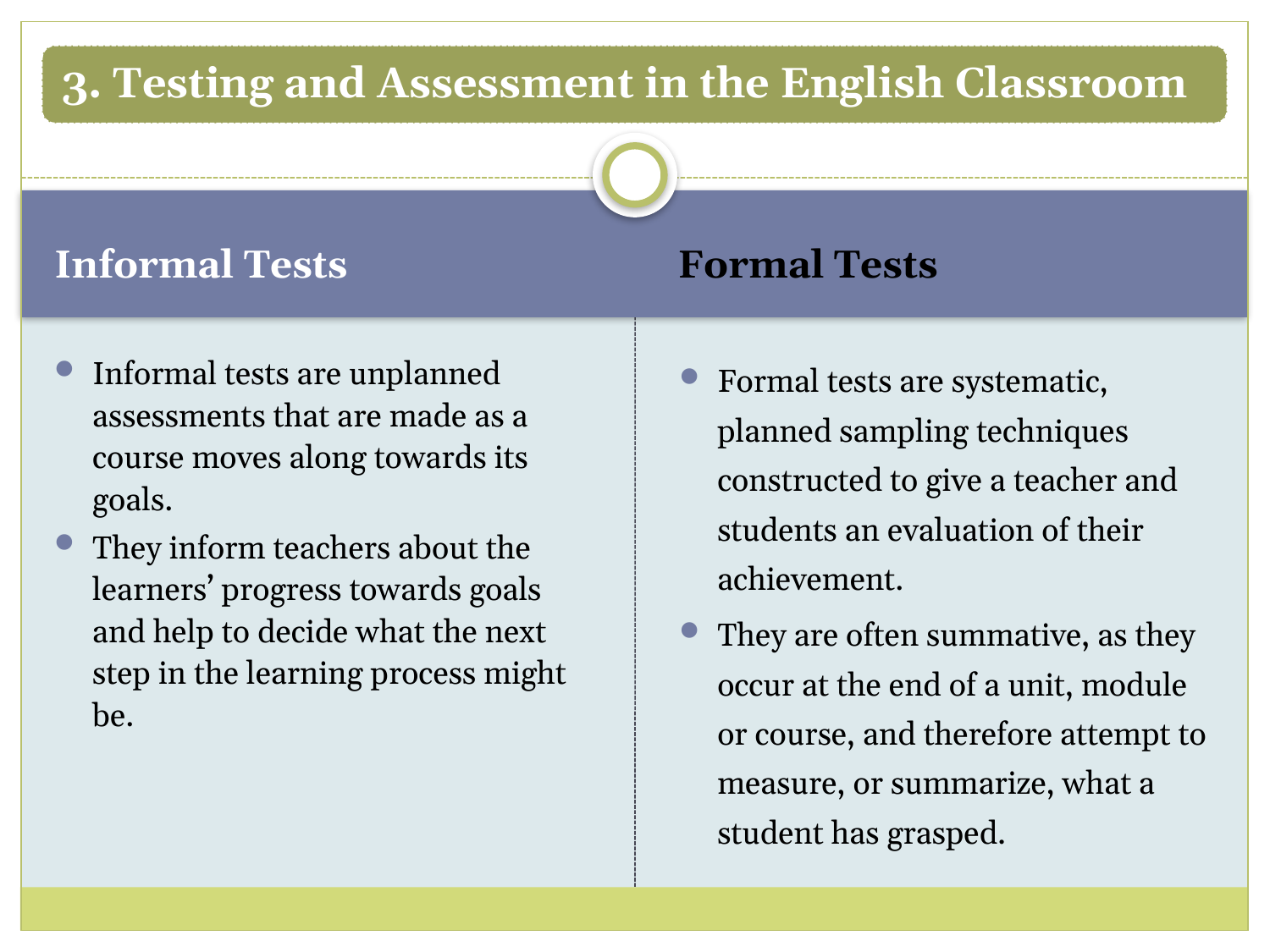

3. Testing and Assessment in the English Classroom
Informal Tests
Formal Tests
Informal tests are unplanned assessments that are made as a course moves along towards its goals.
They inform teachers about the learners’ progress towards goals and help to decide what the next step in the learning process might be.
Formal tests are systematic, planned sampling techniques constructed to give a teacher and students an evaluation of their achievement.
They are often summative, as they occur at the end of a unit, module or course, and therefore attempt to measure, or summarize, what a student has grasped.